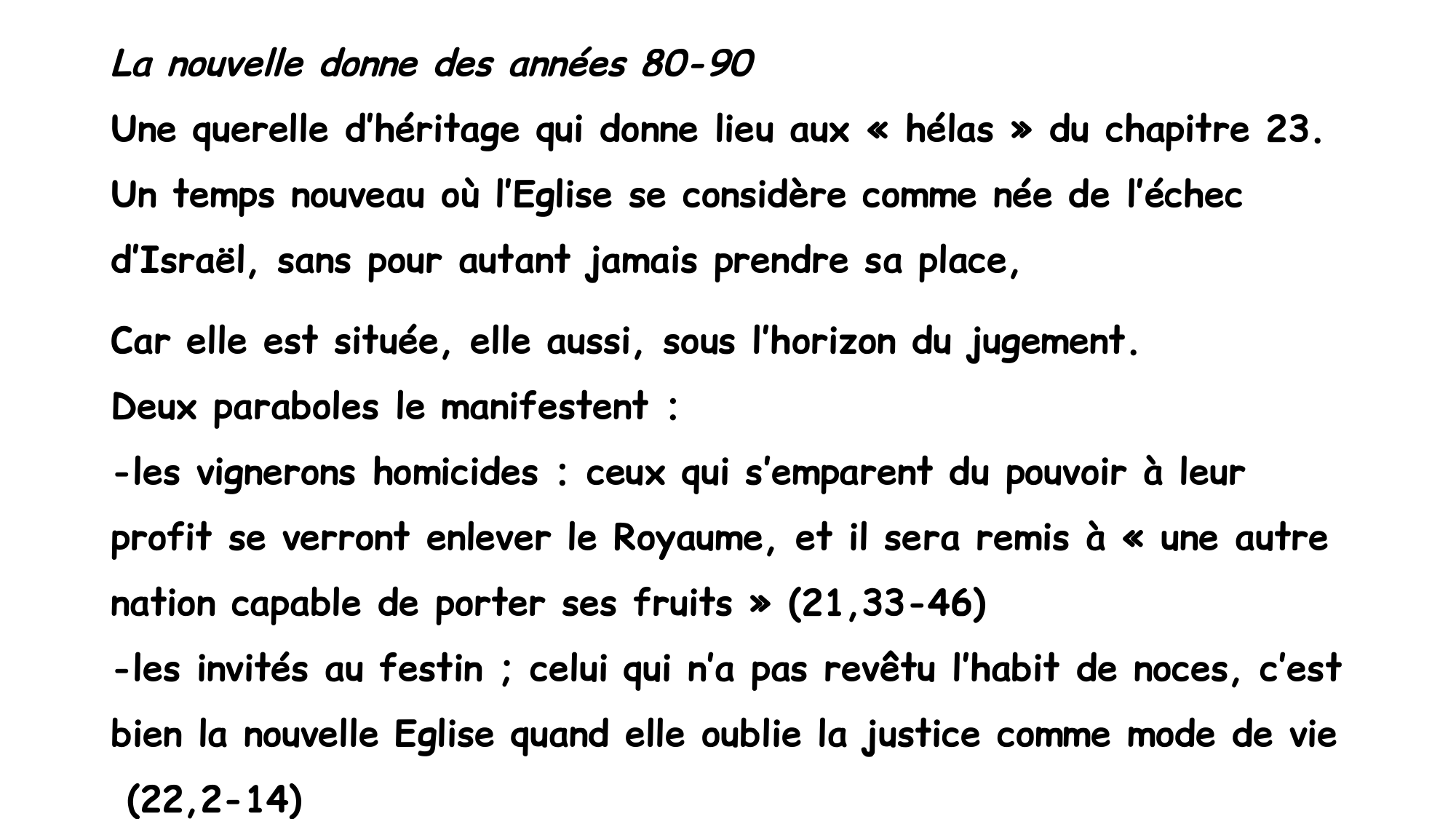

La nouvelle donne des années 80-90
Une querelle d’héritage qui donne lieu aux « hélas » du chapitre 23.
Un temps nouveau où l’Eglise se considère comme née de l’échec d’Israël, sans pour autant jamais prendre sa place,
Car elle est située, elle aussi, sous l’horizon du jugement.
Deux paraboles le manifestent :
-les vignerons homicides : ceux qui s’emparent du pouvoir à leur profit se verront enlever le Royaume, et il sera remis à « une autre nation capable de porter ses fruits » (21,33-46)
-les invités au festin ; celui qui n’a pas revêtu l’habit de noces, c’est bien la nouvelle Eglise quand elle oublie la justice comme mode de vie  (22,2-14)